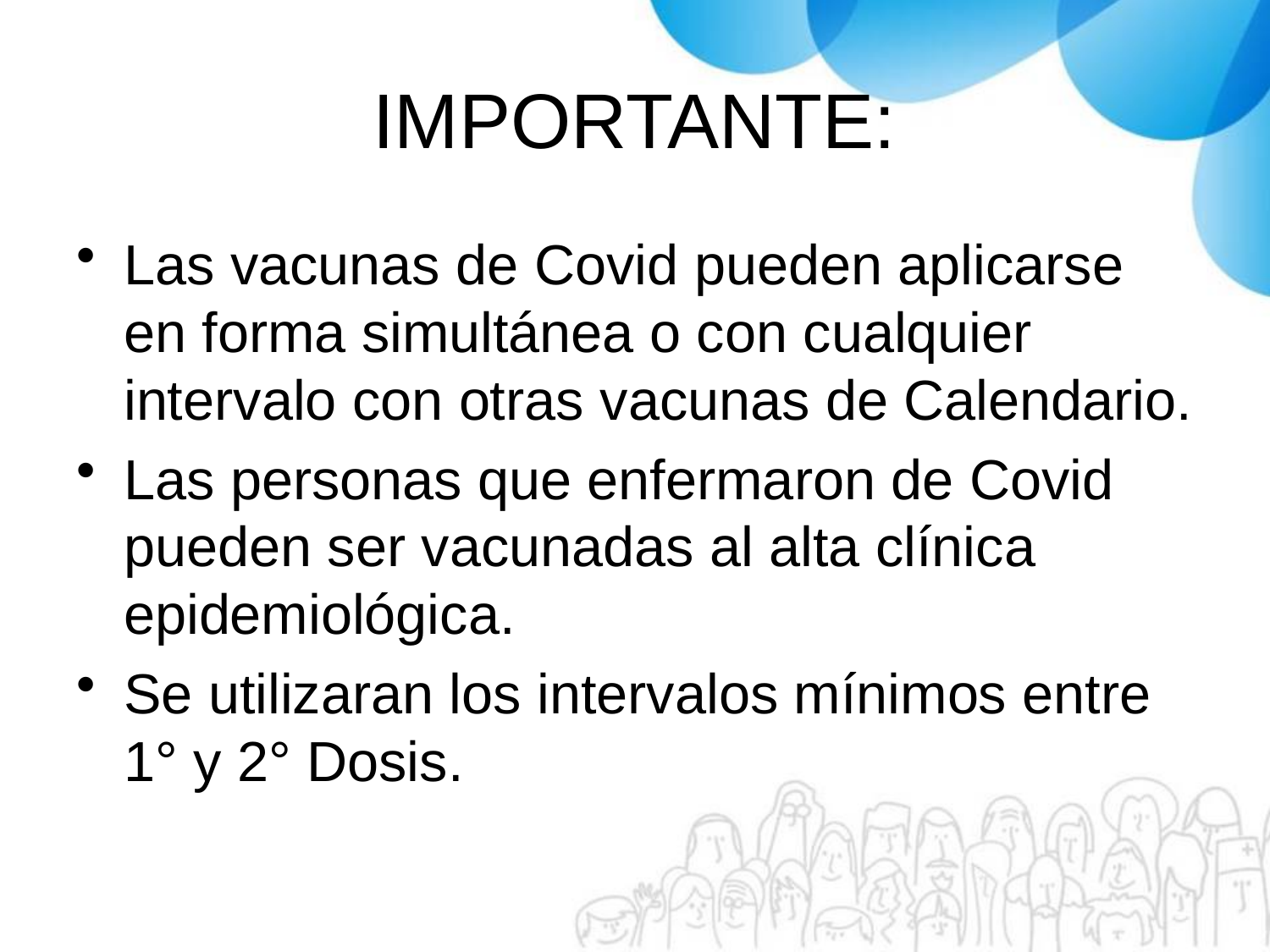

# IMPORTANTE:
Las vacunas de Covid pueden aplicarse en forma simultánea o con cualquier intervalo con otras vacunas de Calendario.
Las personas que enfermaron de Covid pueden ser vacunadas al alta clínica epidemiológica.
Se utilizaran los intervalos mínimos entre 1° y 2° Dosis.